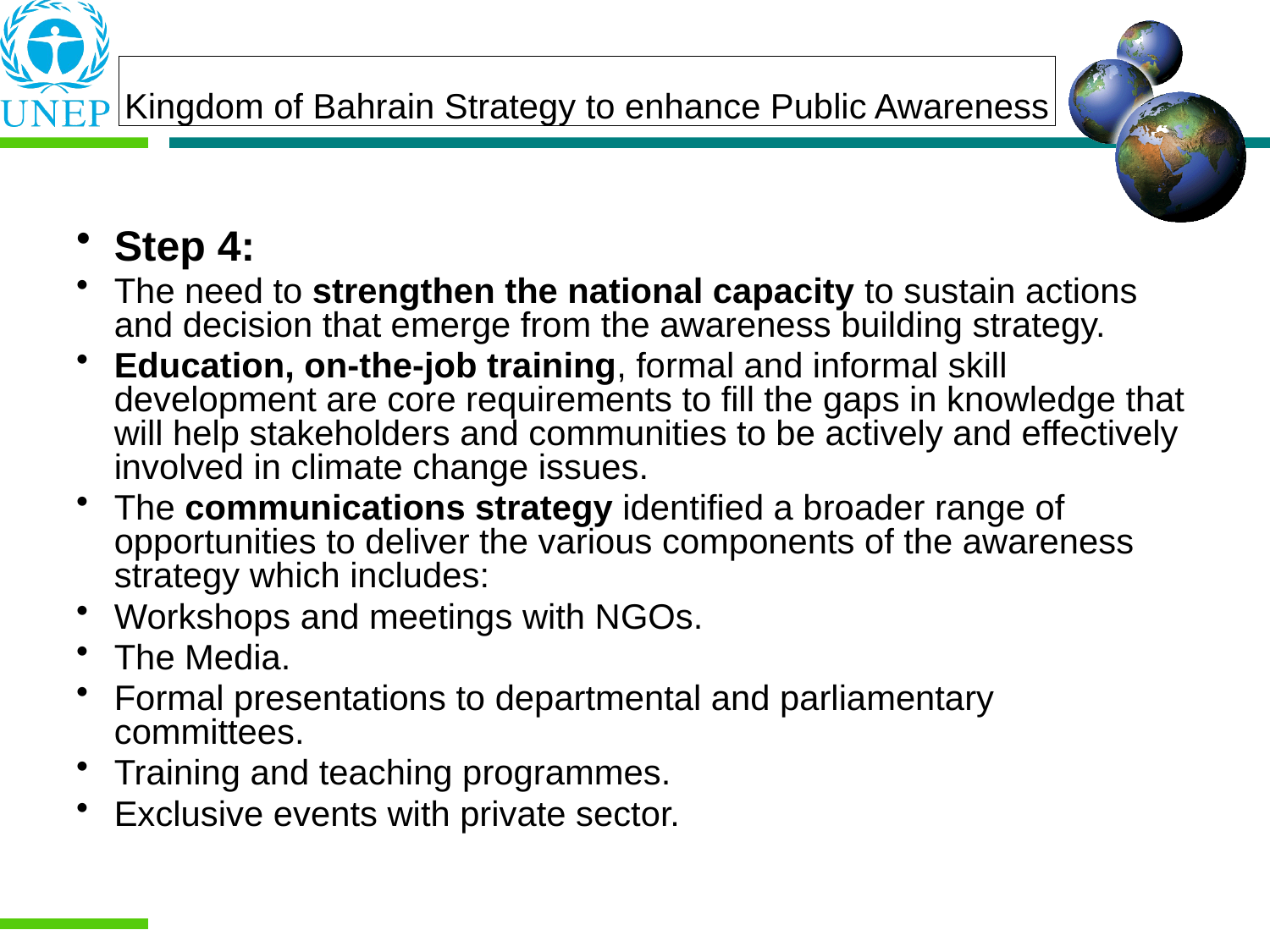

Step 4:
The need to strengthen the national capacity to sustain actions and decision that emerge from the awareness building strategy.
Education, on-the-job training, formal and informal skill development are core requirements to fill the gaps in knowledge that will help stakeholders and communities to be actively and effectively involved in climate change issues.
The communications strategy identified a broader range of opportunities to deliver the various components of the awareness strategy which includes:
Workshops and meetings with NGOs.
The Media.
Formal presentations to departmental and parliamentary   committees.
Training and teaching programmes.
Exclusive events with private sector.

Kingdom of Bahrain Strategy to enhance Public Awareness